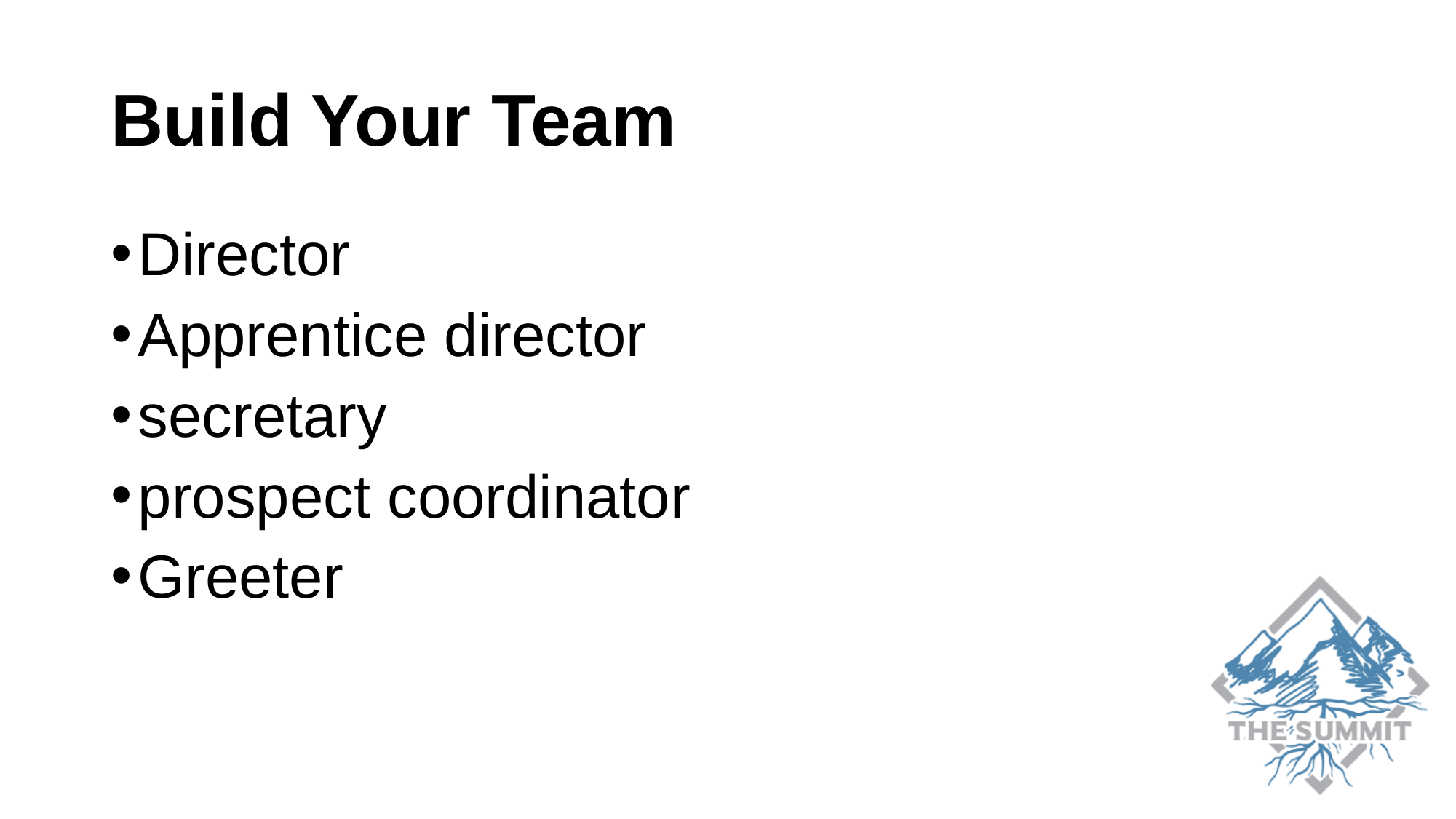

# Build Your Team
Director
Apprentice director
secretary
prospect coordinator
Greeter